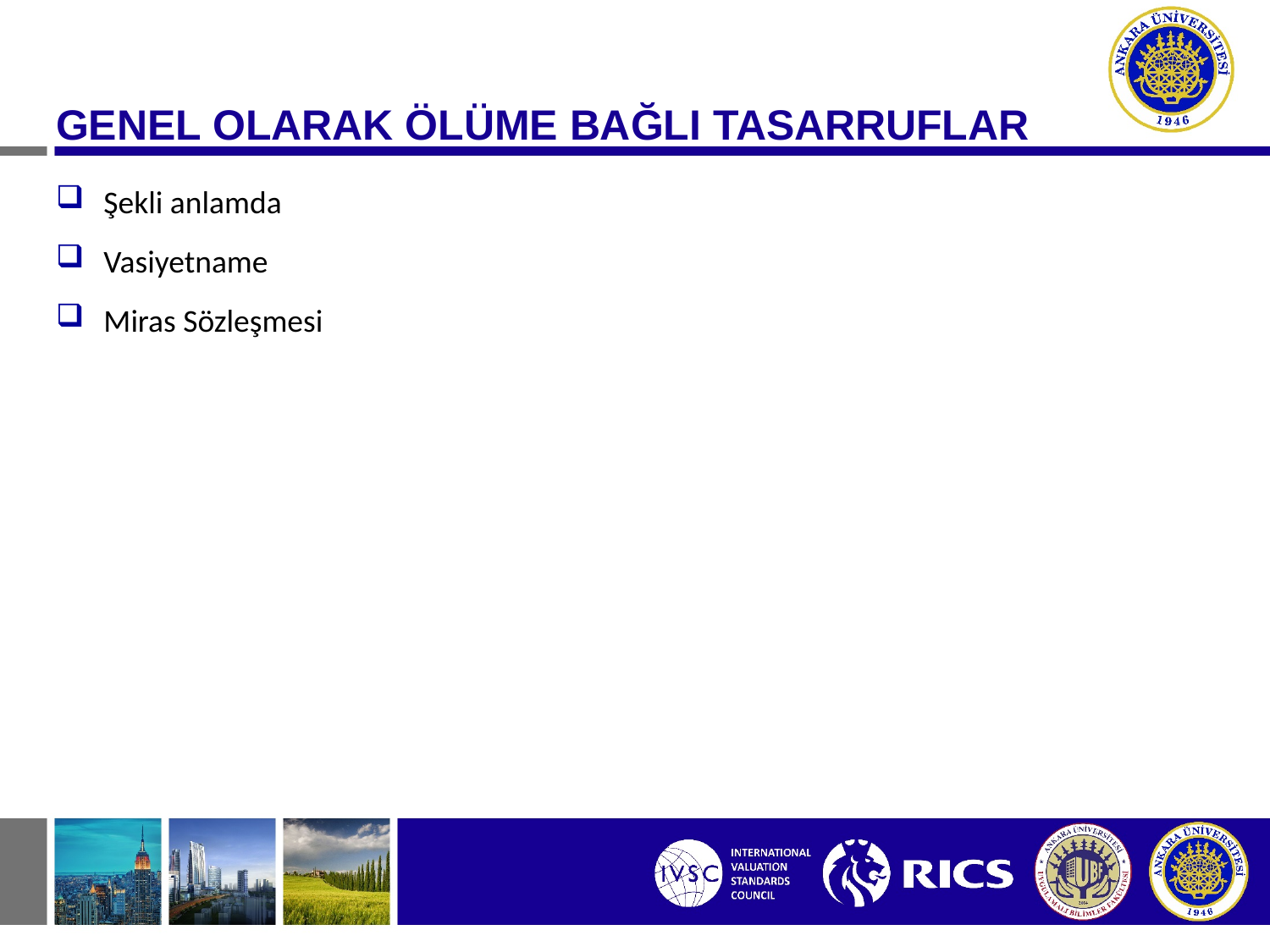

GENEL OLARAK ÖLÜME BAĞLI TASARRUFLAR
Şekli anlamda
Vasiyetname
Miras Sözleşmesi